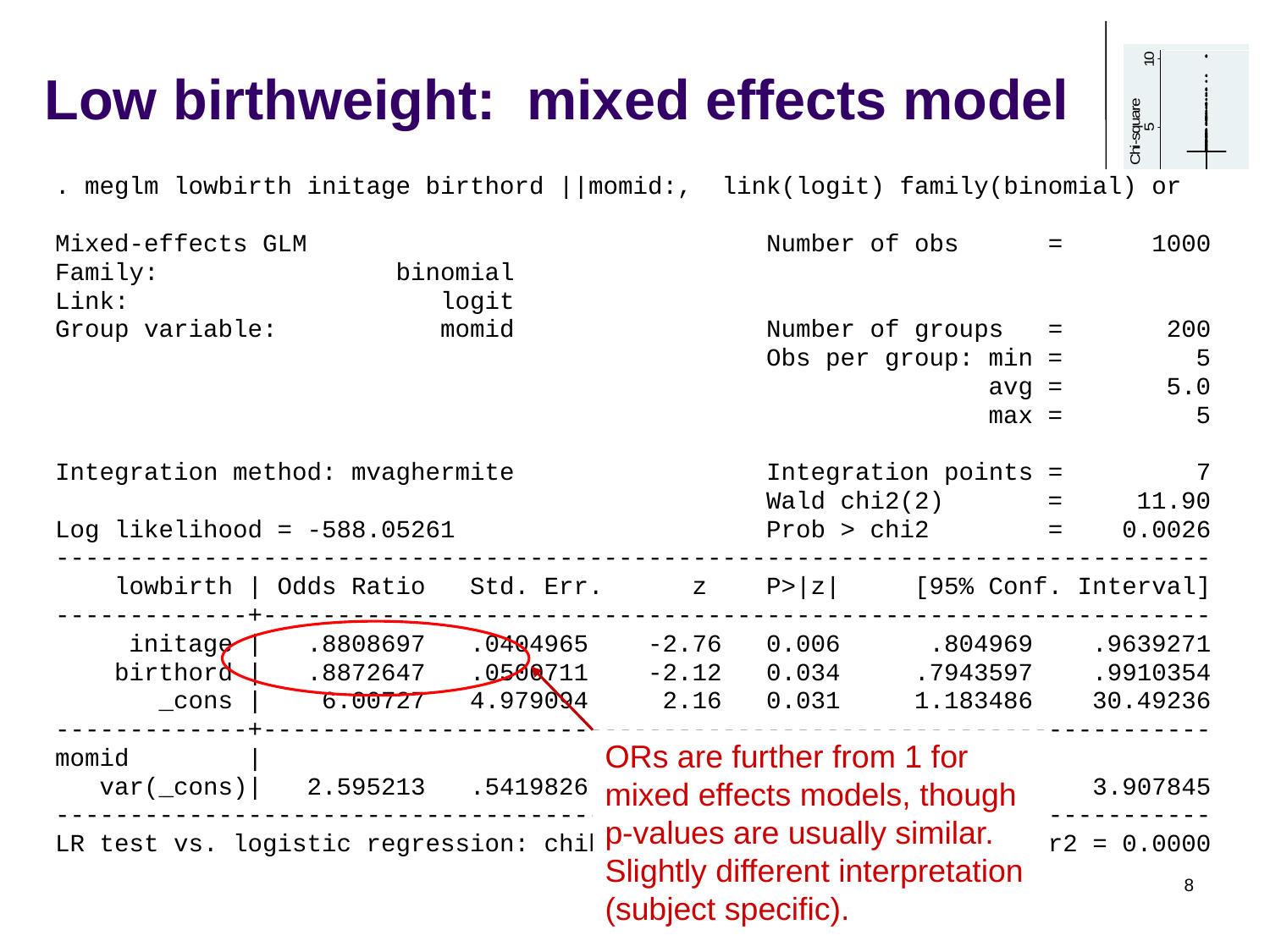

# Low birthweight:  mixed effects model
. meglm lowbirth initage birthord ||momid:,  link(logit) family(binomial) or

Mixed-effects GLM                               Number of obs      =      1000
Family:                binomial
Link:                     logit
Group variable:           momid                 Number of groups   =       200
                                                Obs per group: min =         5
                                                               avg =       5.0
                                                               max =         5

Integration method: mvaghermite                 Integration points =         7
                                                Wald chi2(2)       =     11.90
Log likelihood = -588.05261                     Prob > chi2        =    0.0026
------------------------------------------------------------------------------
    lowbirth | Odds Ratio   Std. Err.      z    P>|z|     [95% Conf. Interval]
-------------+----------------------------------------------------------------
     initage |   .8808697   .0404965    -2.76   0.006      .804969    .9639271
    birthord |   .8872647   .0500711    -2.12   0.034     .7943597    .9910354
       _cons |    6.00727   4.979094     2.16   0.031     1.183486    30.49236
-------------+----------------------------------------------------------------
momid        |
   var(_cons)|   2.595213   .5419826                      1.723489    3.907845
------------------------------------------------------------------------------
LR test vs. logistic regression: chibar2(01) =   123.25 Prob>=chibar2 = 0.0000

ORs are further from 1 for mixed effects models, though p-values are usually similar.  Slightly different interpretation (subject specific).
8